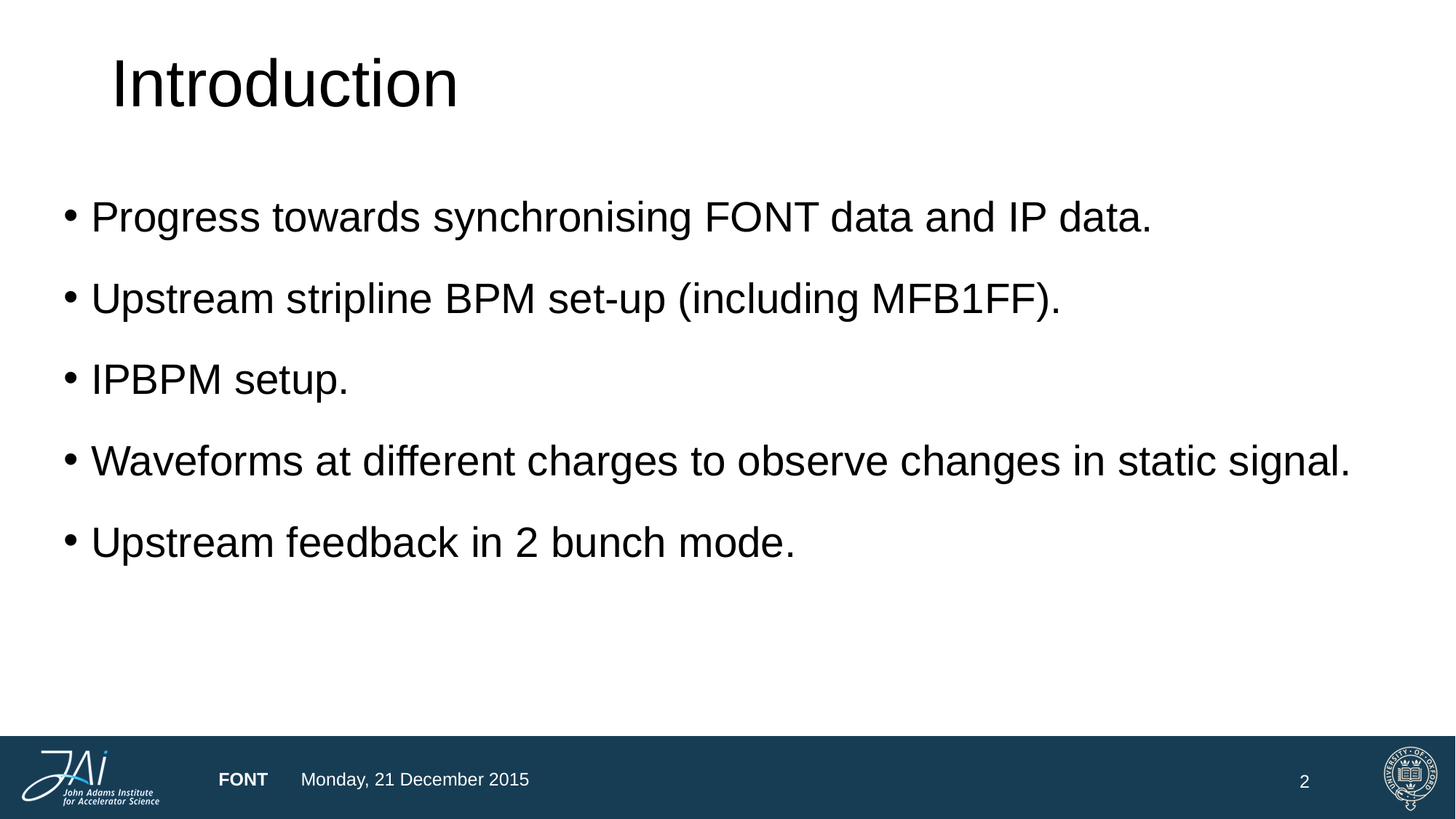

# Introduction
Progress towards synchronising FONT data and IP data.
Upstream stripline BPM set-up (including MFB1FF).
IPBPM setup.
Waveforms at different charges to observe changes in static signal.
Upstream feedback in 2 bunch mode.
FONT
Monday, 21 December 2015
2